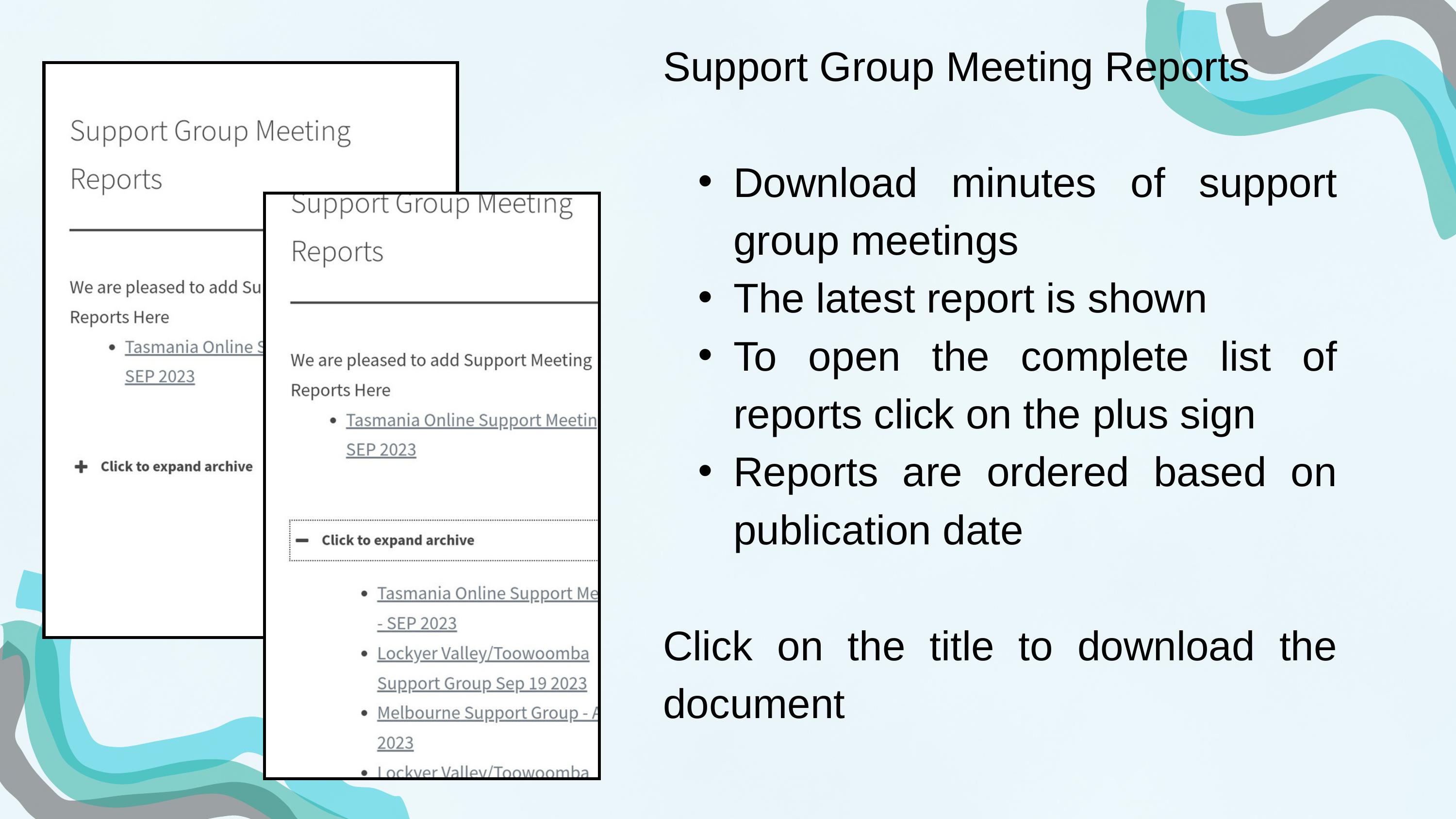

Support Group Meeting Reports

Download minutes of support group meetings
The latest report is shown
To open the complete list of reports click on the plus sign
Reports are ordered based on publication date

Click on the title to download the document